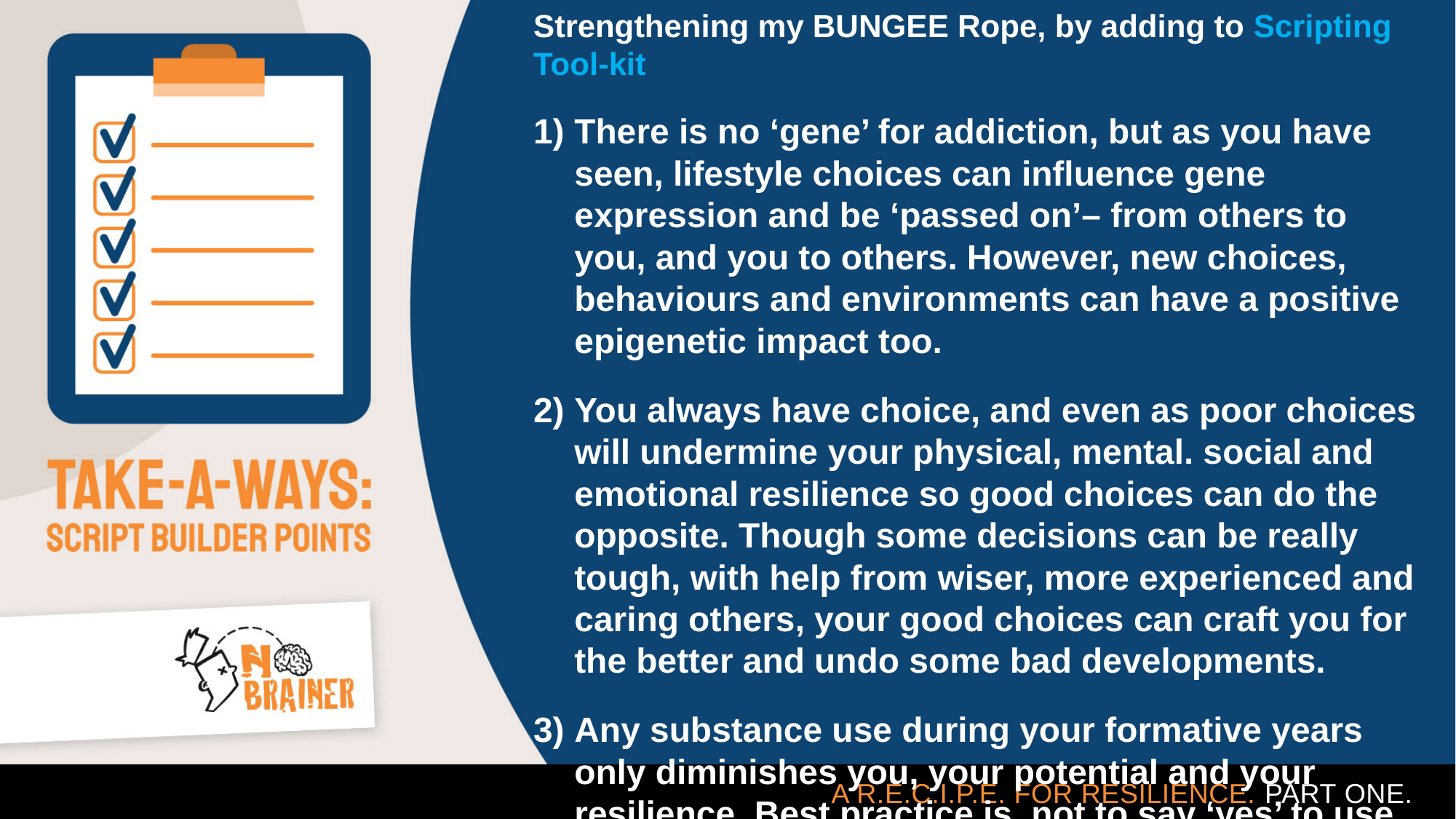

Strengthening my BUNGEE Rope, by adding to Scripting Tool-kit
There is no ‘gene’ for addiction, but as you have seen, lifestyle choices can influence gene expression and be ‘passed on’– from others to you, and you to others. However, new choices, behaviours and environments can have a positive epigenetic impact too.
You always have choice, and even as poor choices will undermine your physical, mental. social and emotional resilience so good choices can do the opposite. Though some decisions can be really tough, with help from wiser, more experienced and caring others, your good choices can craft you for the better and undo some bad developments.
Any substance use during your formative years only diminishes you, your potential and your resilience. Best practice is  not to say ‘yes’ to use.